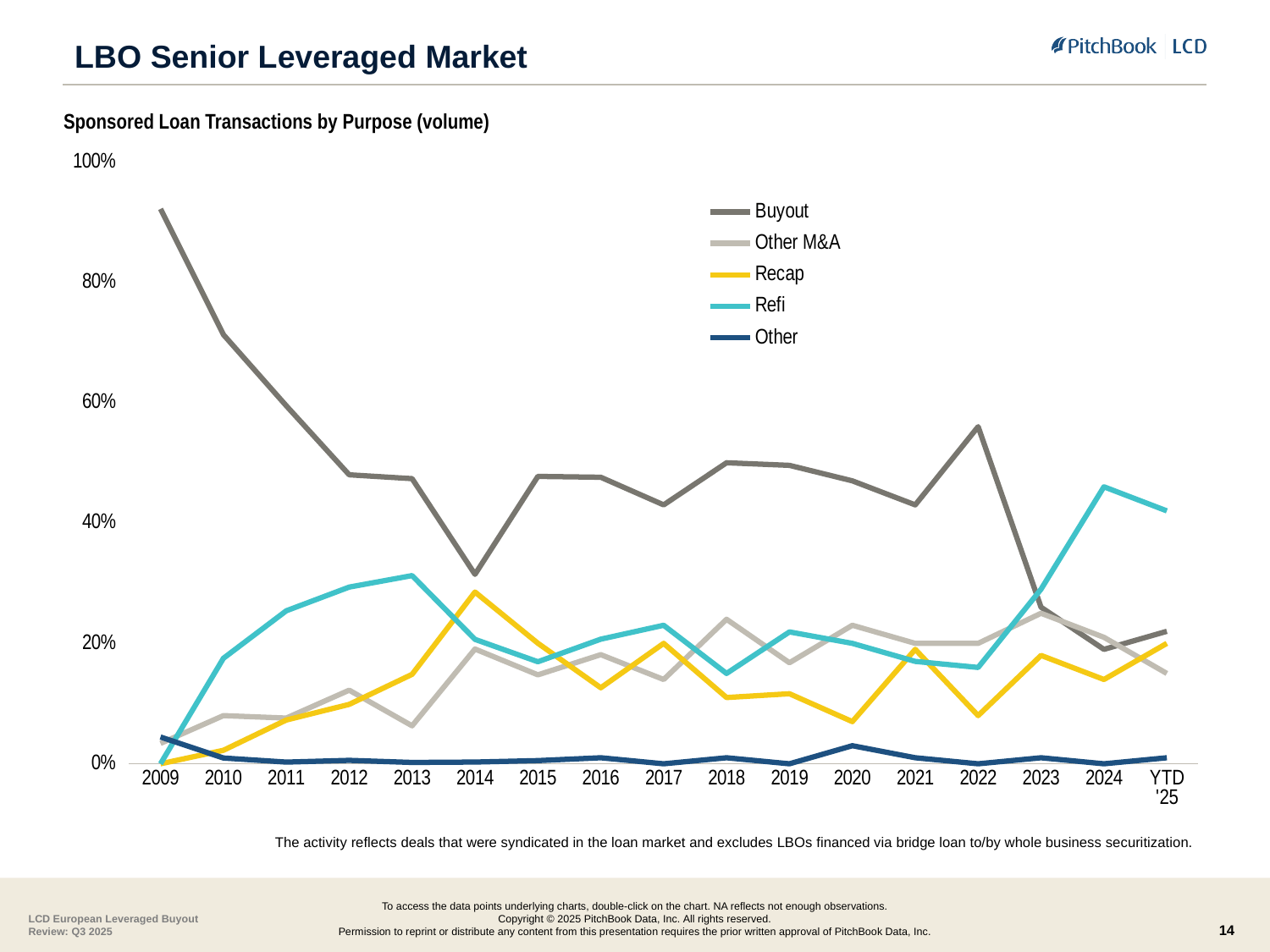

# LBO Senior Leveraged Market
Sponsored Loan Transactions by Purpose (volume)

### Chart

| Category | Buyout | Other M&A | Recap | Refi | Other |
|---|---|---|---|---|---|
| 2009 | 0.921688937174442 | 0.03385204444908844 | 0.0 | 0.0 | 0.044459018376469484 |
| 2010 | 0.7128645196452581 | 0.07999617182108962 | 0.02236747330795105 | 0.1751882630567661 | 0.009583572168935052 |
| 2011 | 0.5946263584932407 | 0.07587340321387426 | 0.07265371026765097 | 0.2540952038529829 | 0.0027513241722511555 |
| 2012 | 0.4800782802324541 | 0.12218414056347983 | 0.09861259075198588 | 0.2934253568123929 | 0.0056996316396873085 |
| 2013 | 0.4736506203288879 | 0.06304844668734708 | 0.14852094970555185 | 0.3125402624012965 | 0.002239720876916585 |
| 2014 | 0.31465672949935536 | 0.1905898352332271 | 0.2852073691949933 | 0.2066672439884807 | 0.0028788220839435284 |
| 2015 | 0.47742062401225976 | 0.14773001113374848 | 0.2001862294578648 | 0.16942147215895131 | 0.005241663237175562 |
| 2016 | 0.476 | 0.1812 | 0.1262 | 0.207 | 0.01 |
| 2017 | 0.43 | 0.14 | 0.2 | 0.23 | 0.0 |
| 2018 | 0.5 | 0.24 | 0.11 | 0.15 | 0.01 |
| 2019 | 0.495746732514287 | 0.16777282930682916 | 0.1163316465216503 | 0.21901844759159347 | 0.0 |
| 2020 | 0.47 | 0.23 | 0.07 | 0.2 | 0.03 |
| 2021 | 0.43 | 0.2 | 0.19 | 0.17 | 0.01 |
| 2022 | 0.56 | 0.2 | 0.08 | 0.16 | 0.0 |
| 2023 | 0.26 | 0.25 | 0.18 | 0.29 | 0.01 |
| 2024 | 0.19 | 0.21 | 0.14 | 0.46 | 0.0 |
| YTD '25 | 0.22 | 0.15 | 0.2 | 0.42 | 0.01 |
The activity reflects deals that were syndicated in the loan market and excludes LBOs financed via bridge loan to/by whole business securitization.